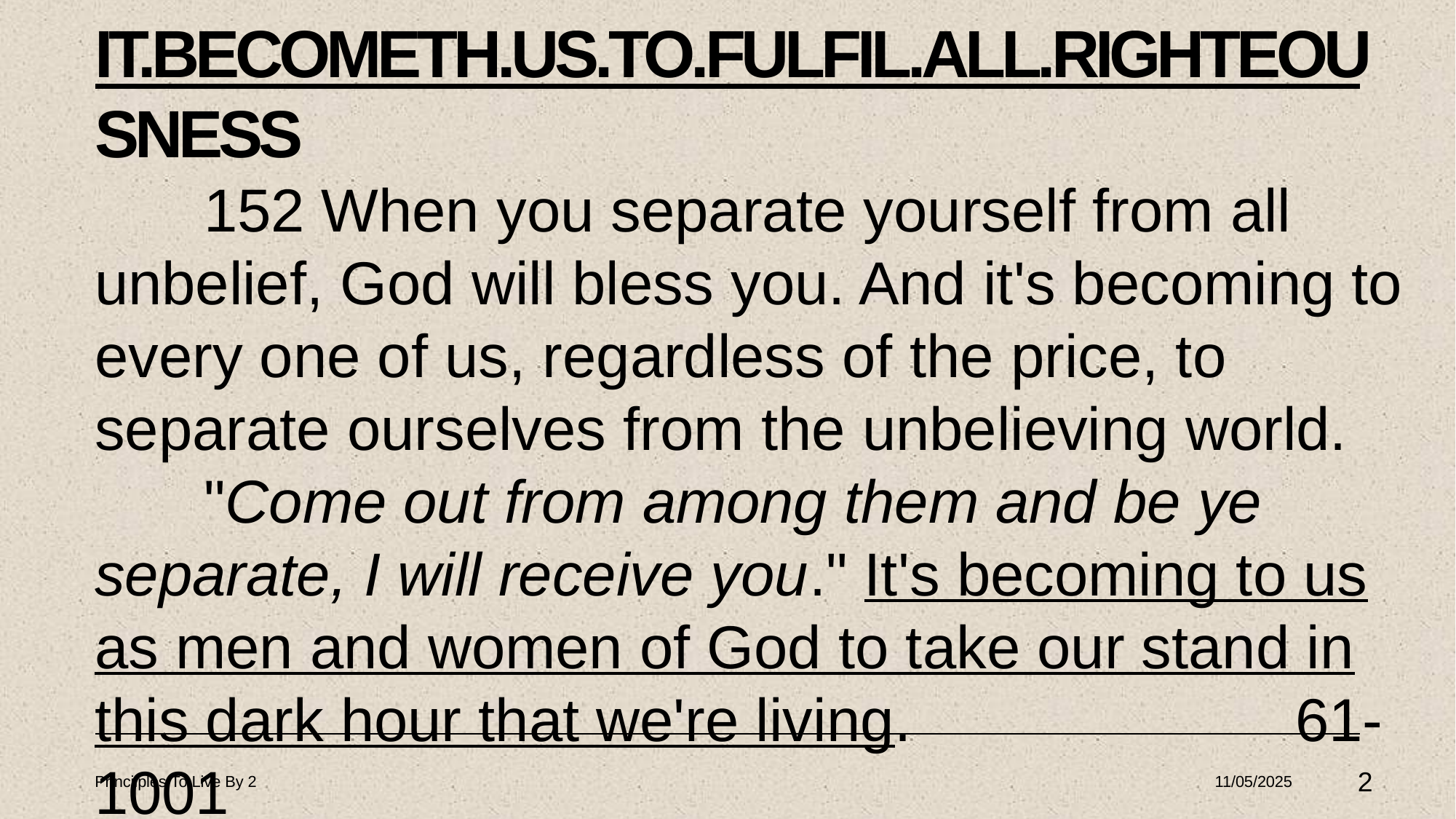

IT.BECOMETH.US.TO.FULFIL.ALL.RIGHTEOUSNESS
	152 When you separate yourself from all unbelief, God will bless you. And it's becoming to every one of us, regardless of the price, to separate ourselves from the unbelieving world. 	"Come out from among them and be ye separate, I will receive you." It's becoming to us as men and women of God to take our stand in this dark hour that we're living. 				61-1001
Princiiples To Live By 2
11/05/2025
2